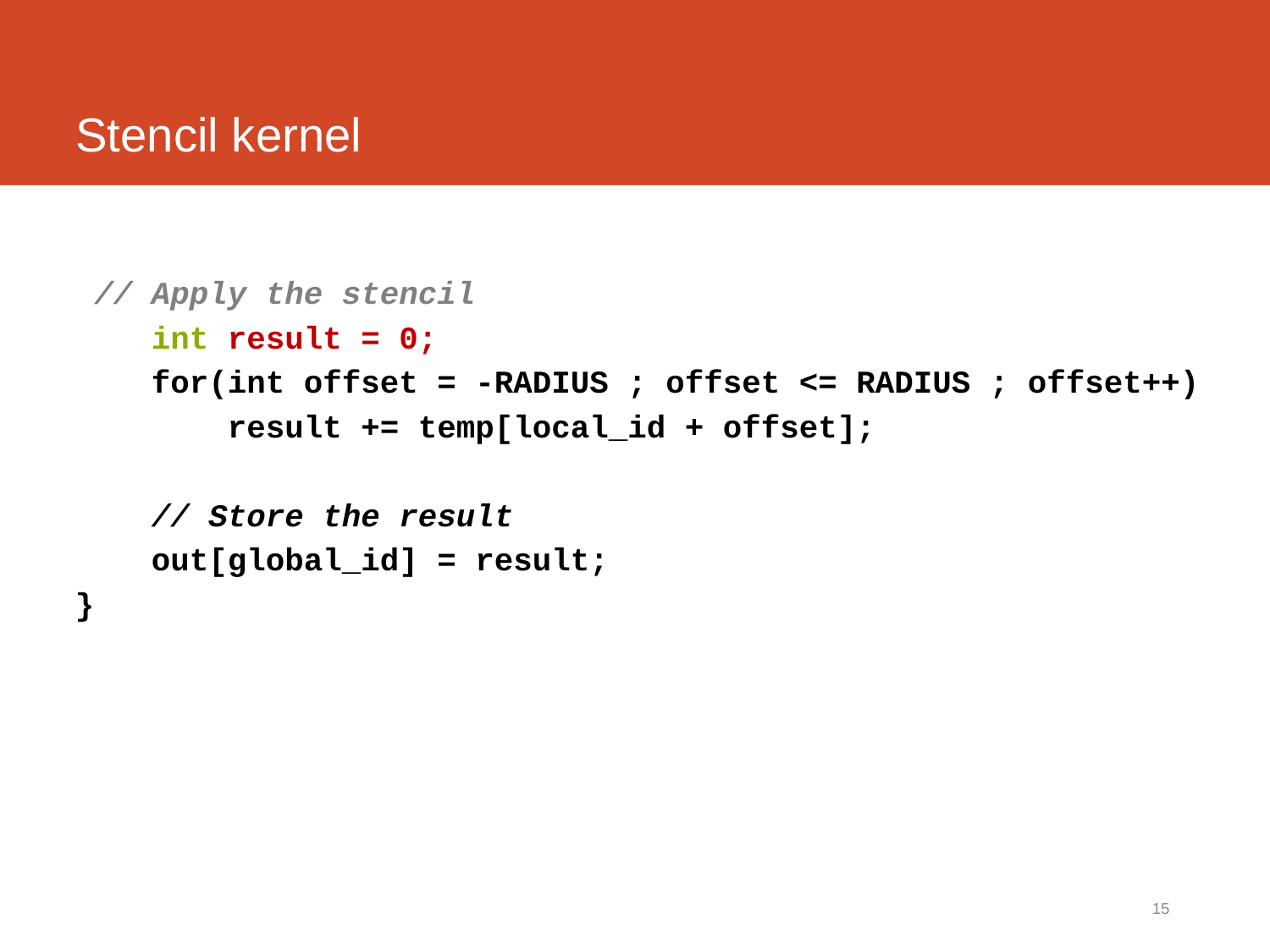

# Stencil kernel
 // Apply the stencil
    int result = 0;
    for(int offset = -RADIUS ; offset <= RADIUS ; offset++)
        result += temp[local_id + offset];

    // Store the result
    out[global_id] = result;
}
15